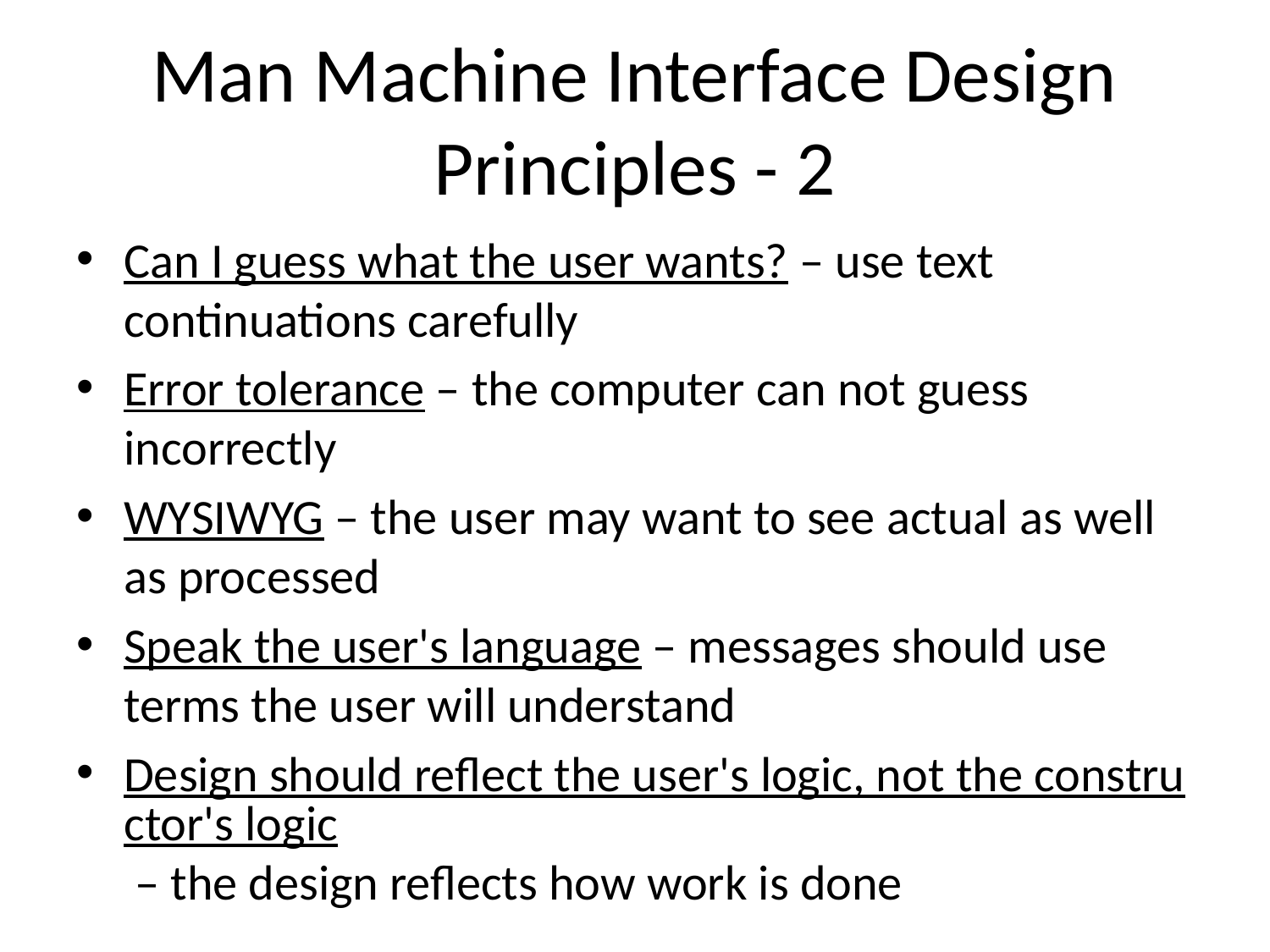

# Man Machine Interface Design Principles - 2
Can I guess what the user wants? – use text continuations carefully
Error tolerance – the computer can not guess incorrectly
WYSIWYG – the user may want to see actual as well as processed
Speak the user's language – messages should use terms the user will understand
Design should reflect the user's logic, not the constructor's logic – the design reflects how work is done